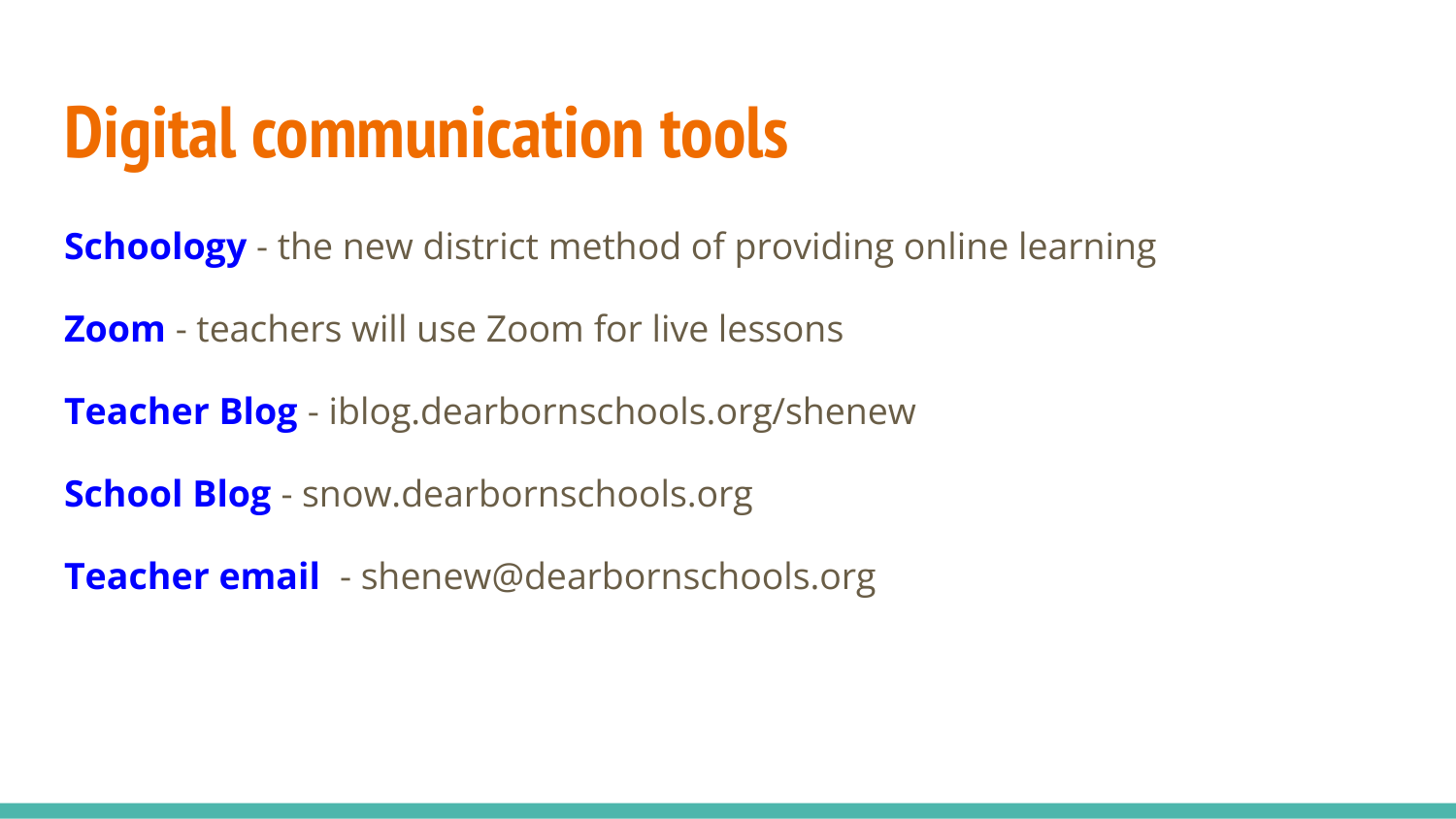

# Digital communication tools
Schoology - the new district method of providing online learning
Zoom - teachers will use Zoom for live lessons
Teacher Blog - iblog.dearbornschools.org/shenew
School Blog - snow.dearbornschools.org
Teacher email  - shenew@dearbornschools.org